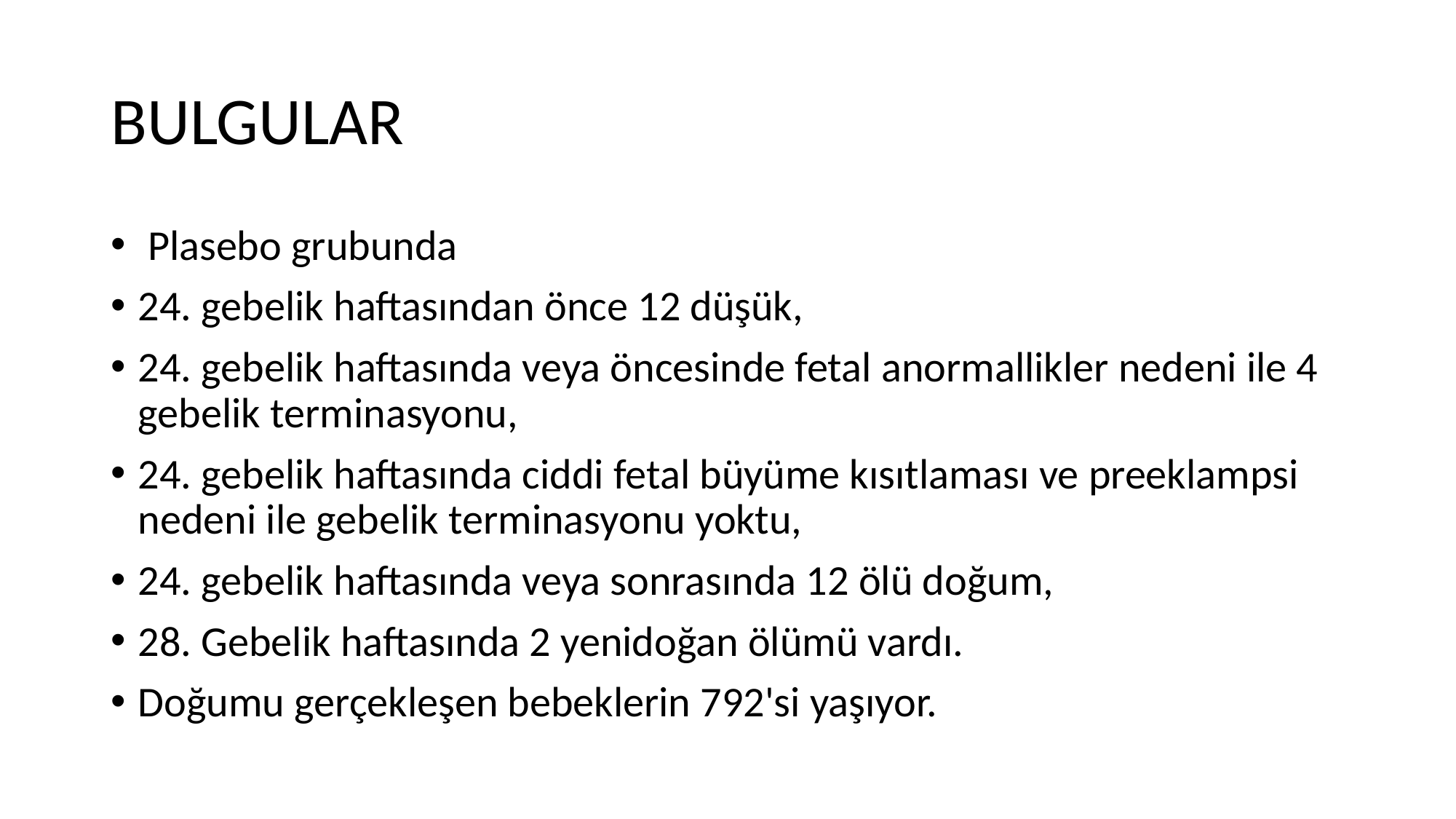

# BULGULAR
 Plasebo grubunda
24. gebelik haftasından önce 12 düşük,
24. gebelik haftasında veya öncesinde fetal anormallikler nedeni ile 4 gebelik terminasyonu,
24. gebelik haftasında ciddi fetal büyüme kısıtlaması ve preeklampsi nedeni ile gebelik terminasyonu yoktu,
24. gebelik haftasında veya sonrasında 12 ölü doğum,
28. Gebelik haftasında 2 yenidoğan ölümü vardı.
Doğumu gerçekleşen bebeklerin 792'si yaşıyor.